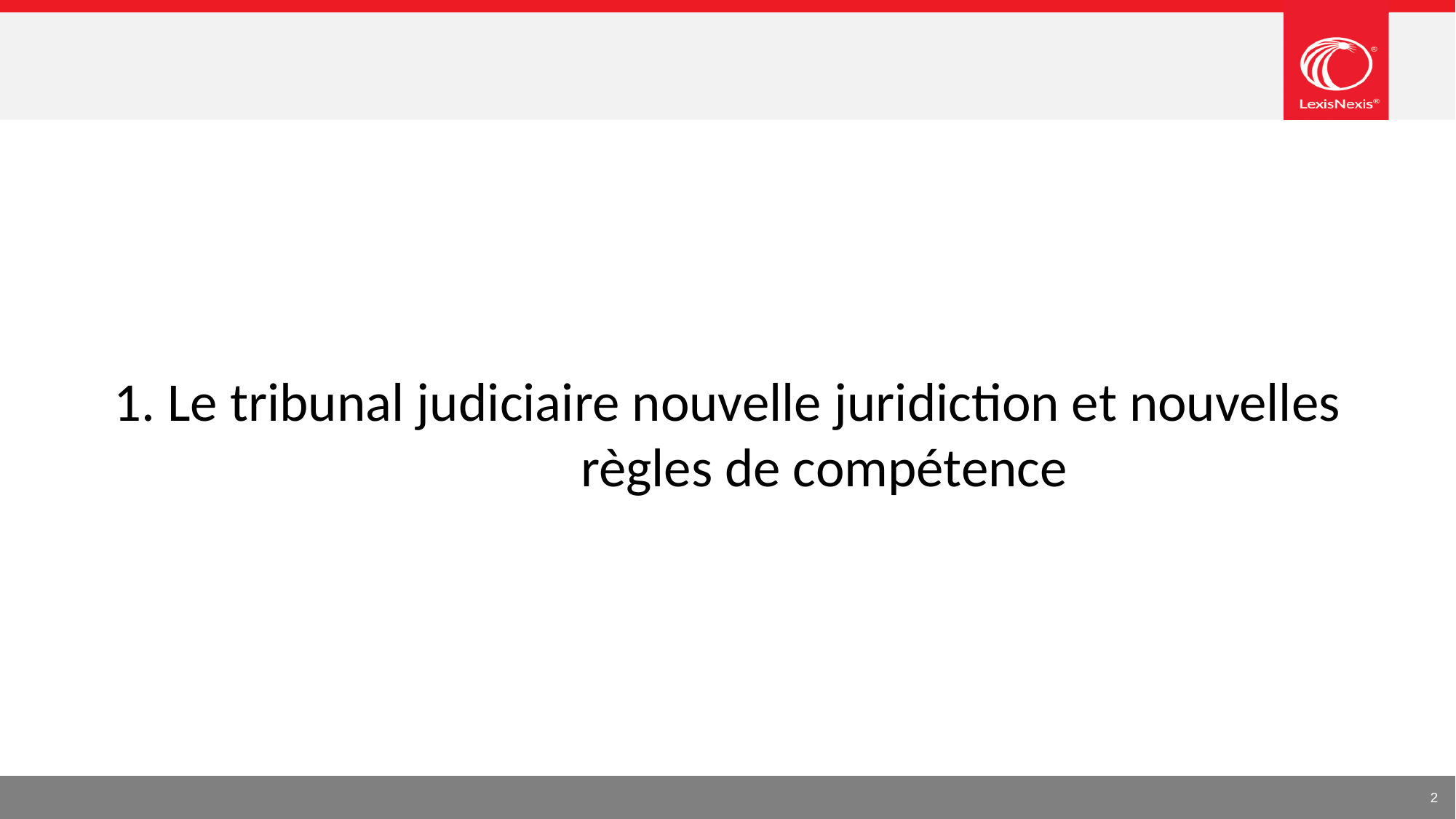

#

1. Le tribunal judiciaire nouvelle juridiction et nouvelles règles de compétence
2